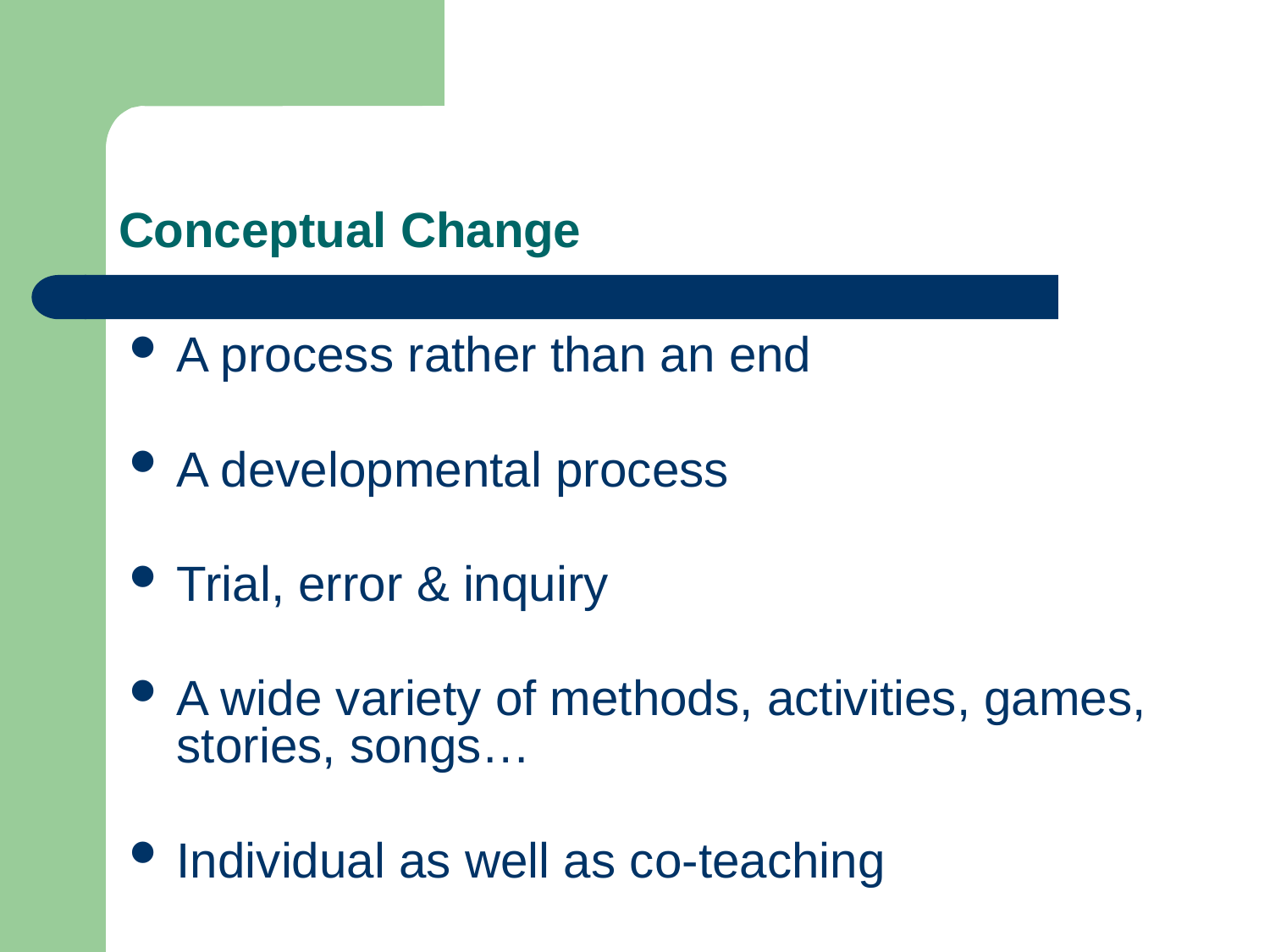

# Conceptual Change
A process rather than an end

A developmental process

Trial, error & inquiry

A wide variety of methods, activities, games, stories, songs…

Individual as well as co-teaching